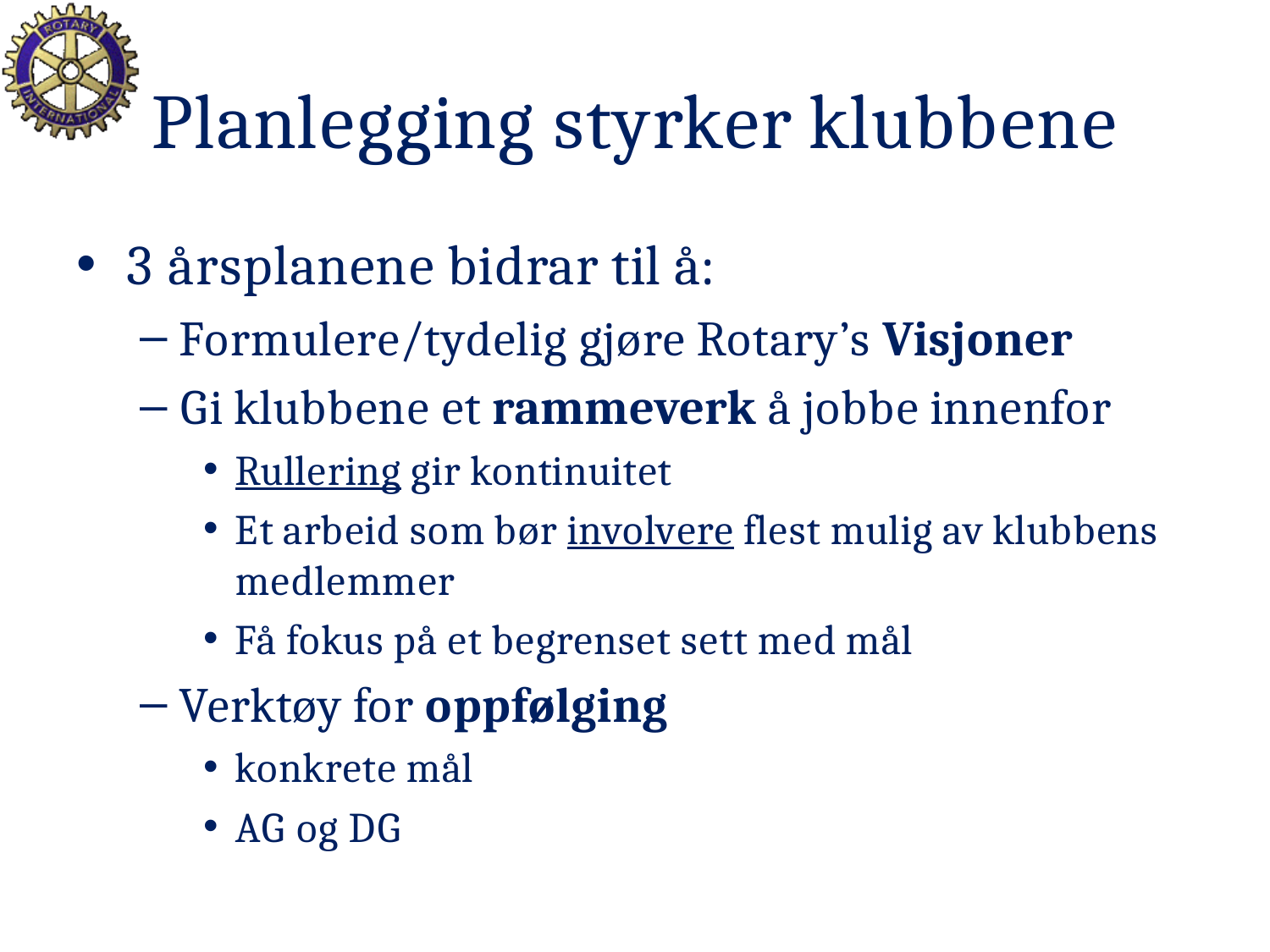

# Planlegging styrker klubbene
3 årsplanene bidrar til å:
Formulere/tydelig gjøre Rotary’s Visjoner
Gi klubbene et rammeverk å jobbe innenfor
Rullering gir kontinuitet
Et arbeid som bør involvere flest mulig av klubbens medlemmer
Få fokus på et begrenset sett med mål
Verktøy for oppfølging
konkrete mål
AG og DG